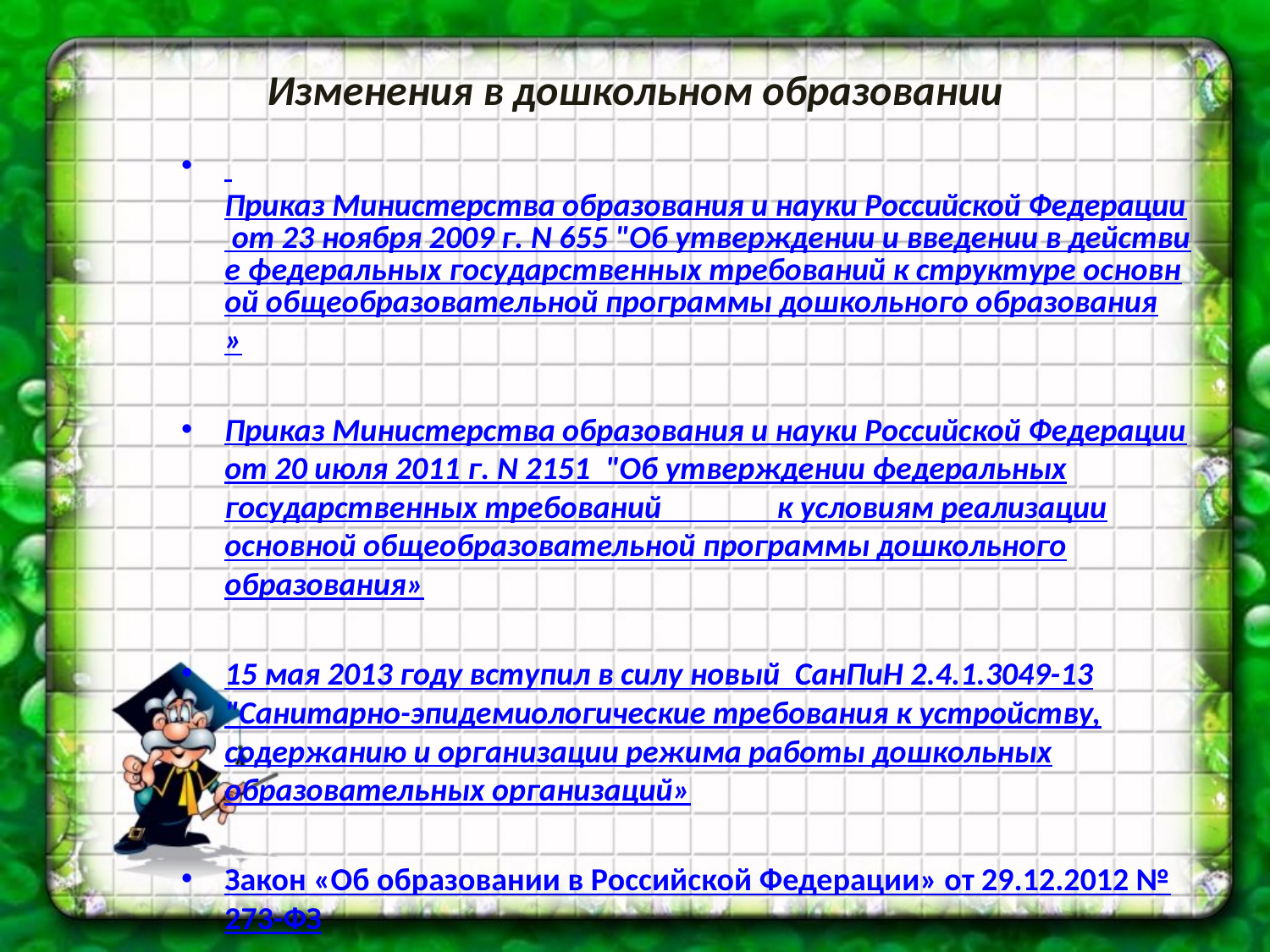

# Изменения в дошкольном образовании
 Приказ Министерства образования и науки Российской Федерации от 23 ноября 2009 г. N 655 "Об утверждении и введении в действие федеральных государственных требований к структуре основной общеобразовательной программы дошкольного образования»

Приказ Министерства образования и науки Российской Федерации от 20 июля 2011 г. N 2151  "Об утверждении федеральных государственных требований                к условиям реализации основной общеобразовательной программы дошкольного образования»

15 мая 2013 году вступил в силу новый  СанПиН 2.4.1.3049-13 "Санитарно-эпидемиологические требования к устройству, содержанию и организации режима работы дошкольных образовательных организаций»

Закон «Об образовании в Российской Федерации» от 29.12.2012 № 273-ФЗ